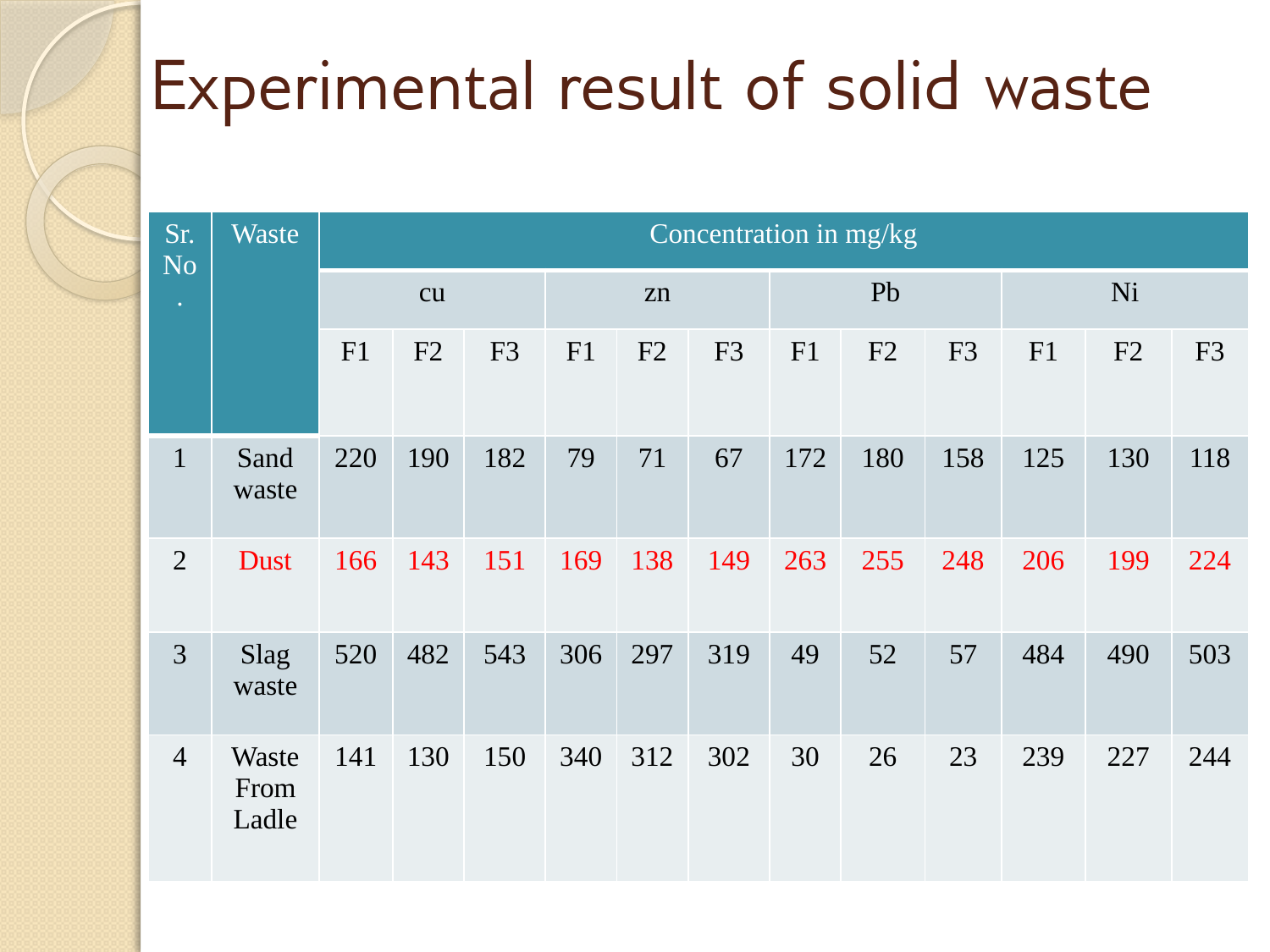

# Experimental result of solid waste
| Sr. No. | Waste | Concentration in mg/kg |  |  |  |  |  |  |  |  |  |  |  |
| --- | --- | --- | --- | --- | --- | --- | --- | --- | --- | --- | --- | --- | --- |
|  |  | cu |  |  | zn |  |  | Pb |  |  | Ni |  |  |
|  |  | F1 | F2 | F3 | F1 | F2 | F3 | F1 | F2 | F3 | F1 | F2 | F3 |
| 1 | Sand waste | 220 | 190 | 182 | 79 | 71 | 67 | 172 | 180 | 158 | 125 | 130 | 118 |
| 2 | Dust | 166 | 143 | 151 | 169 | 138 | 149 | 263 | 255 | 248 | 206 | 199 | 224 |
| 3 | Slag waste | 520 | 482 | 543 | 306 | 297 | 319 | 49 | 52 | 57 | 484 | 490 | 503 |
| 4 | Waste From Ladle | 141 | 130 | 150 | 340 | 312 | 302 | 30 | 26 | 23 | 239 | 227 | 244 |